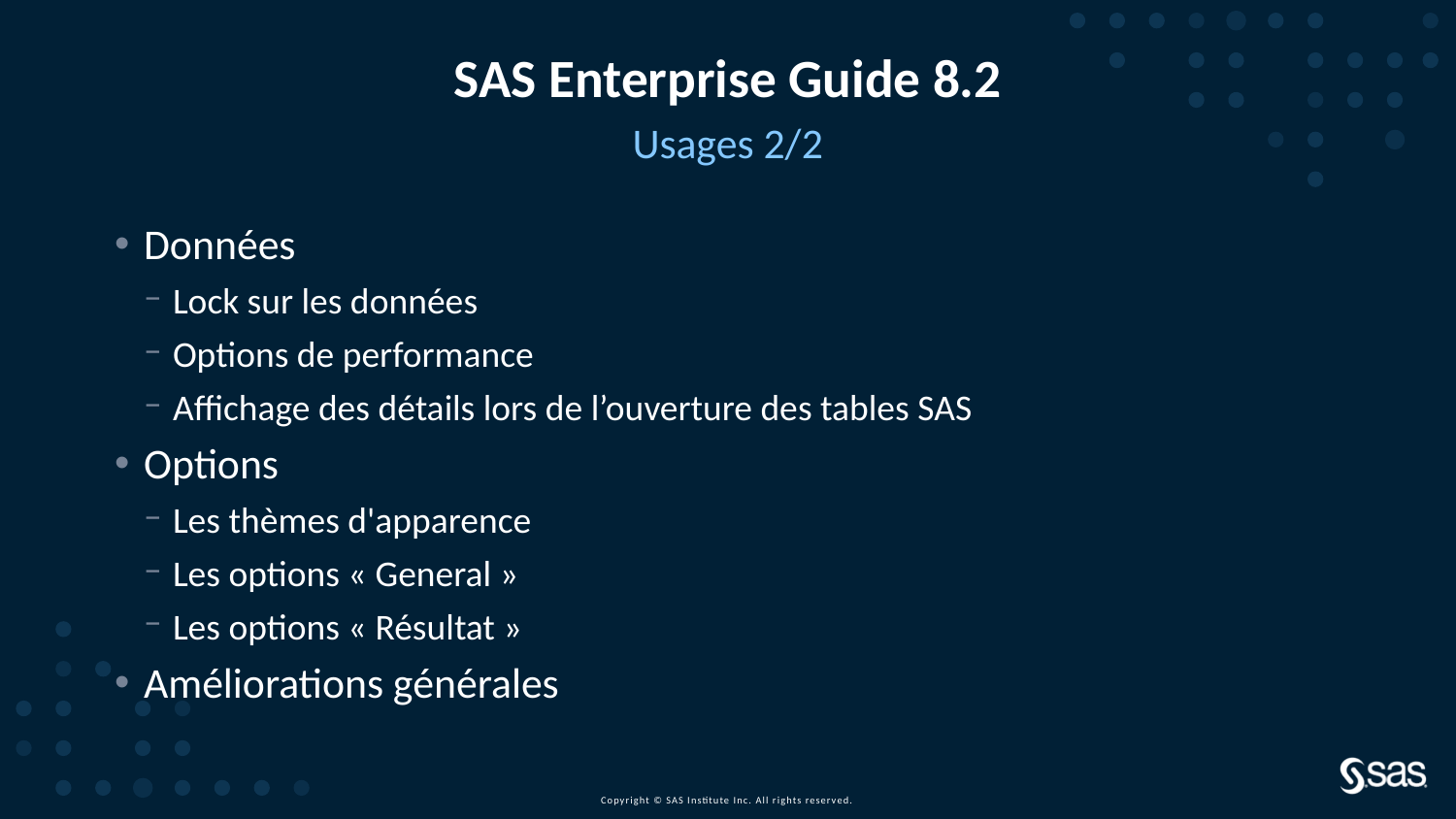

# SAS Enterprise Guide 8.2
Usages 2/2
Données
Lock sur les données
Options de performance
Affichage des détails lors de l’ouverture des tables SAS
Options
Les thèmes d'apparence
Les options « General »
Les options « Résultat »
Améliorations générales